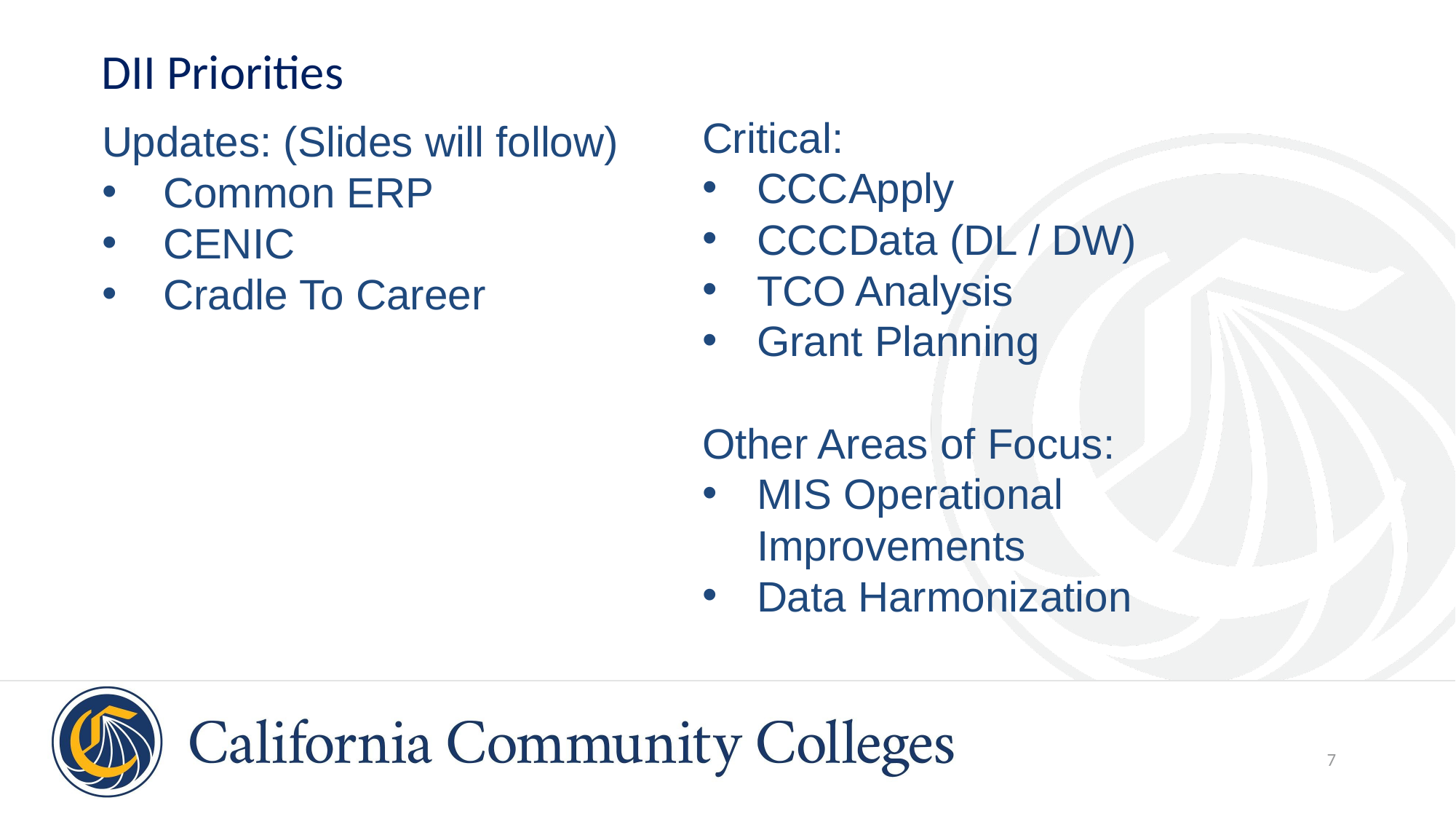

DII Priorities
Critical:
CCCApply
CCCData (DL / DW)
TCO Analysis
Grant Planning

Other Areas of Focus:
MIS Operational Improvements
Data Harmonization

Updates: (Slides will follow)
Common ERP
CENIC
Cradle To Career

7